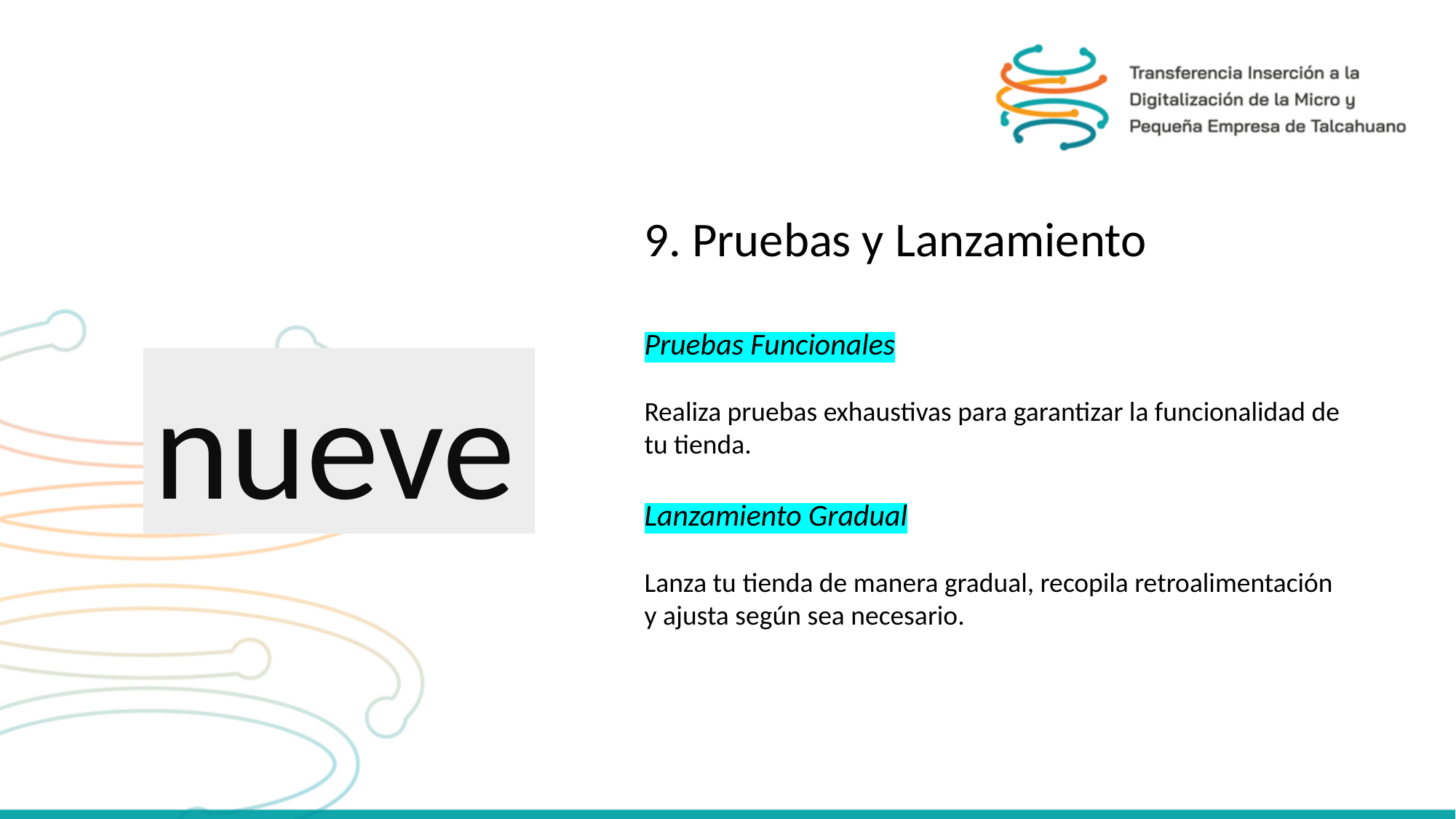

9. Pruebas y Lanzamiento

Pruebas Funcionales

Realiza pruebas exhaustivas para garantizar la funcionalidad de tu tienda.

Lanzamiento Gradual

Lanza tu tienda de manera gradual, recopila retroalimentación y ajusta según sea necesario.
nueve